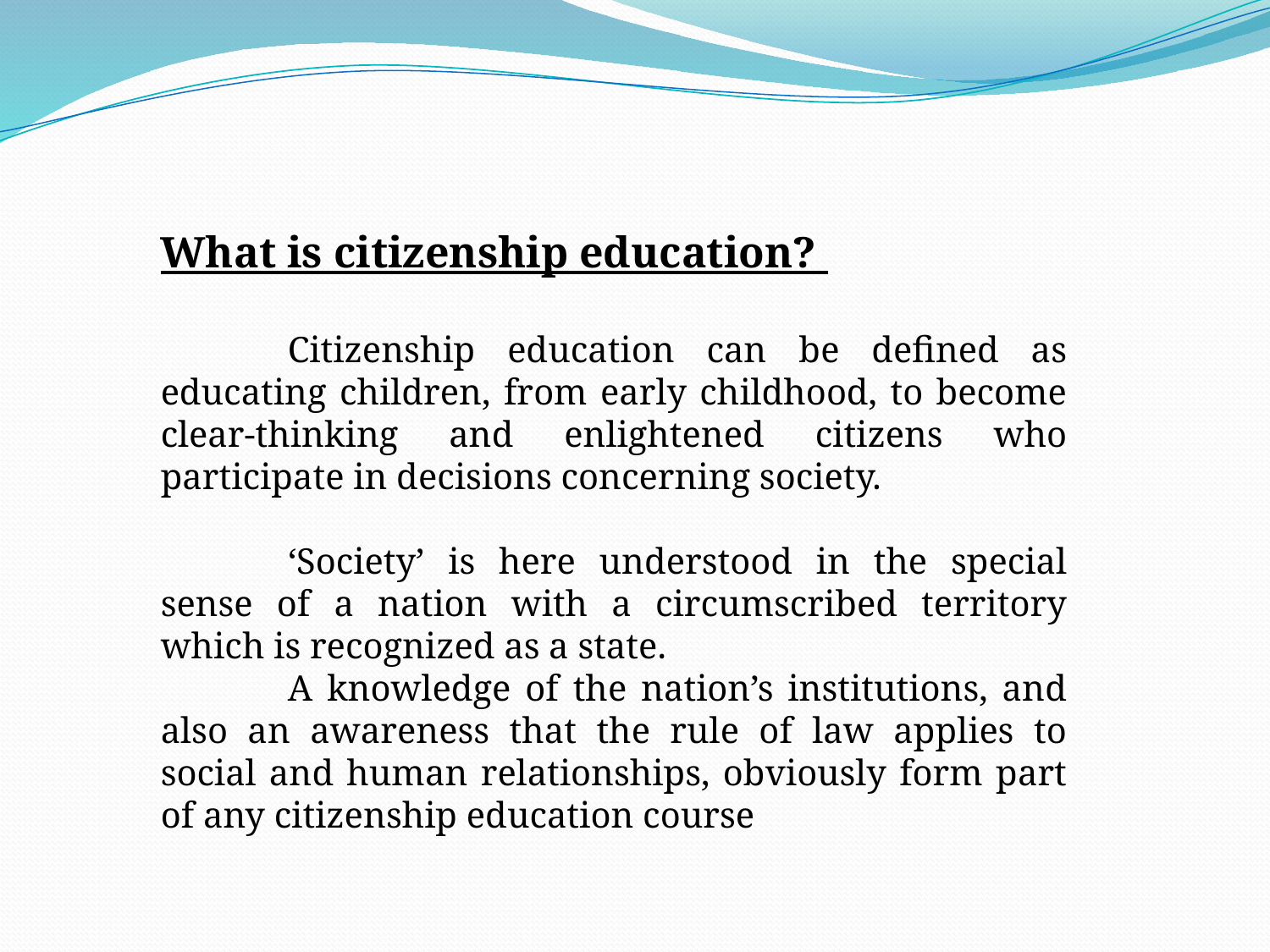

What is citizenship education?

	Citizenship education can be defined as educating children, from early childhood, to become clear-thinking and enlightened citizens who participate in decisions concerning society.

	‘Society’ is here understood in the special sense of a nation with a circumscribed territory which is recognized as a state.
	A knowledge of the nation’s institutions, and also an awareness that the rule of law applies to social and human relationships, obviously form part of any citizenship education course